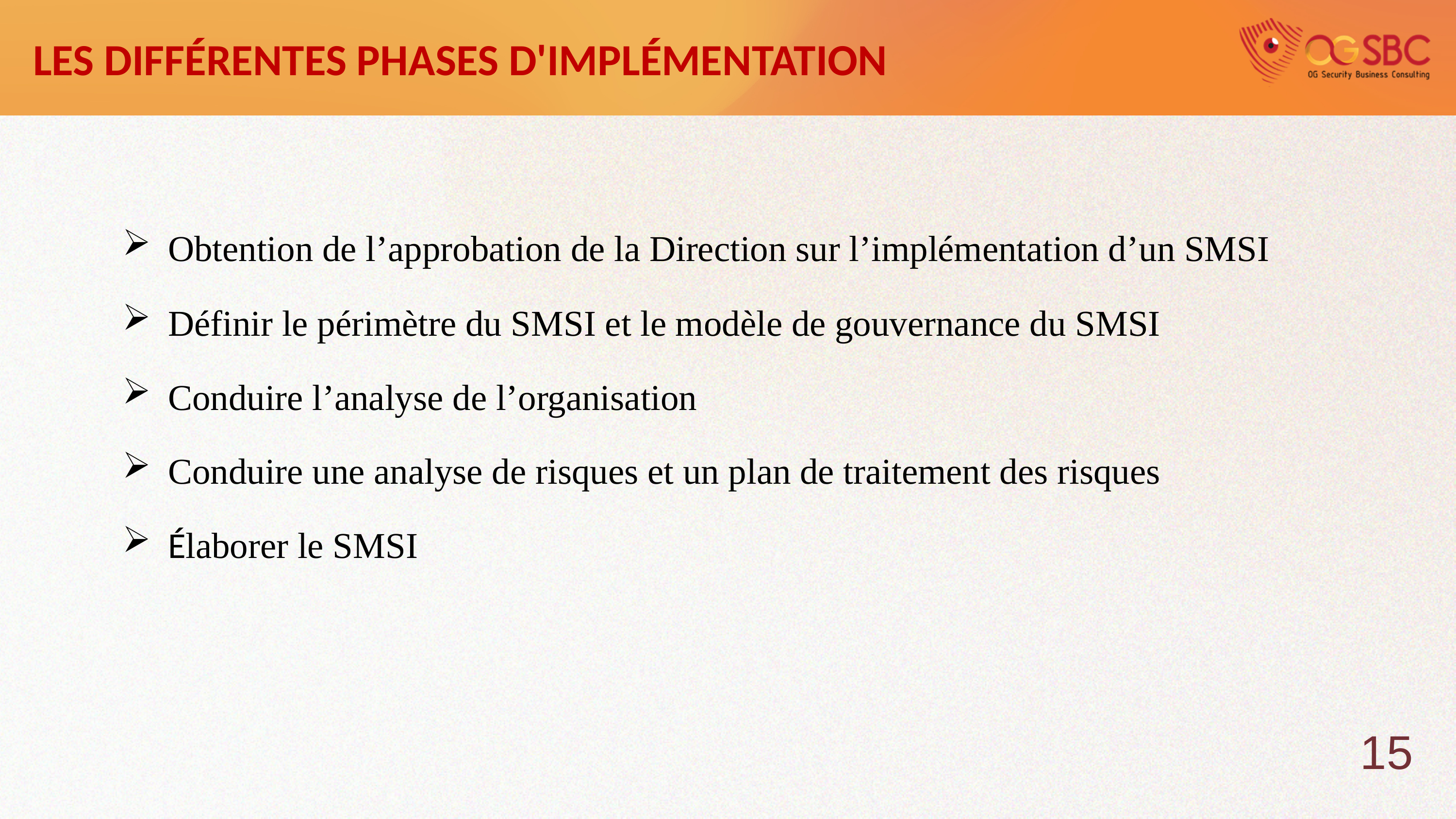

LES DIFFÉRENTES PHASES D'IMPLÉMENTATION
Obtention de l’approbation de la Direction sur l’implémentation d’un SMSI
Définir le périmètre du SMSI et le modèle de gouvernance du SMSI
Conduire l’analyse de l’organisation
Conduire une analyse de risques et un plan de traitement des risques
Élaborer le SMSI

15